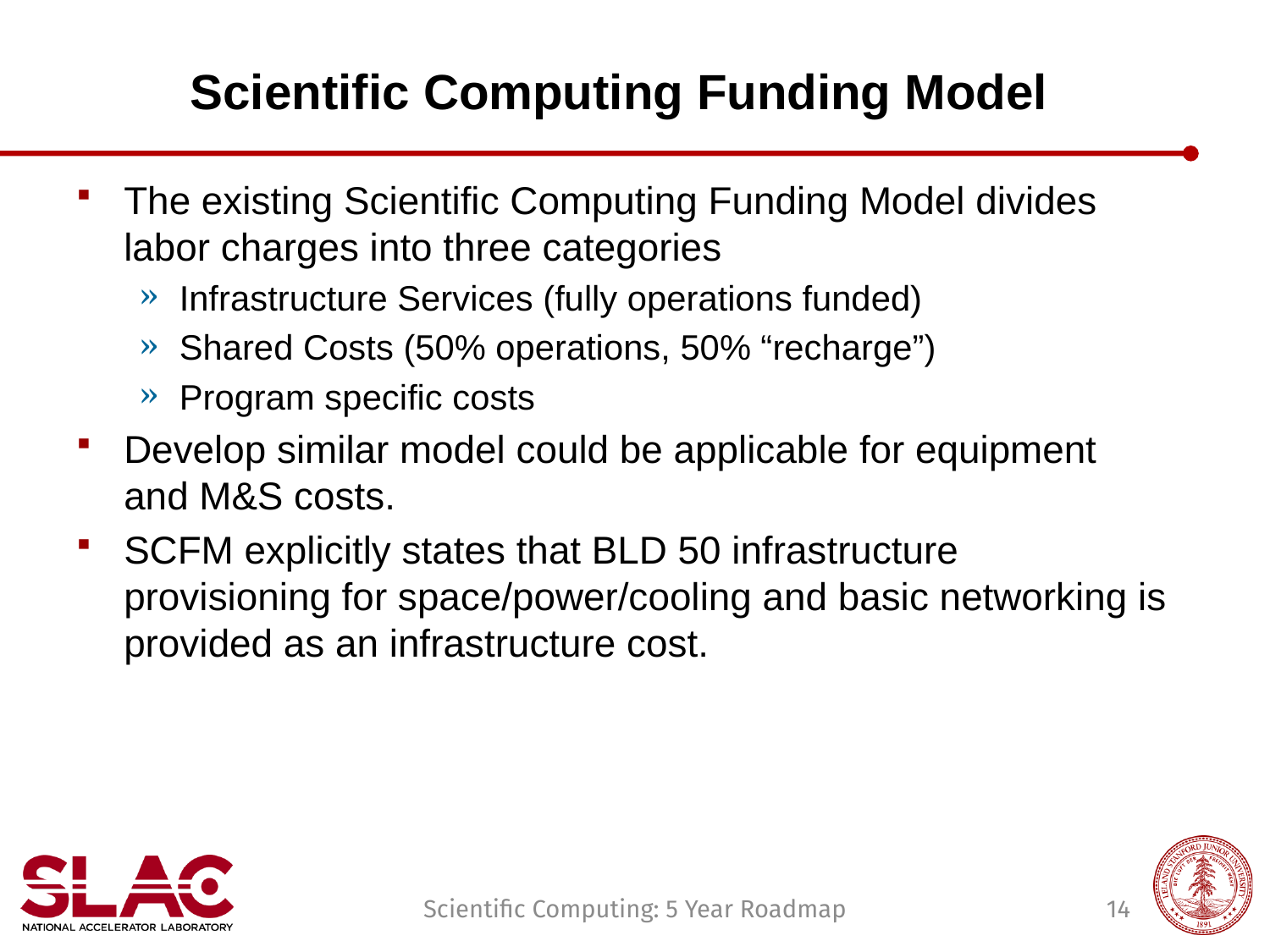

# Scientific Computing Funding Model
The existing Scientific Computing Funding Model divides labor charges into three categories
Infrastructure Services (fully operations funded)
Shared Costs (50% operations, 50% “recharge”)
Program specific costs
Develop similar model could be applicable for equipment and M&S costs.
SCFM explicitly states that BLD 50 infrastructure provisioning for space/power/cooling and basic networking is provided as an infrastructure cost.

Scientific Computing: 5 Year Roadmap
14